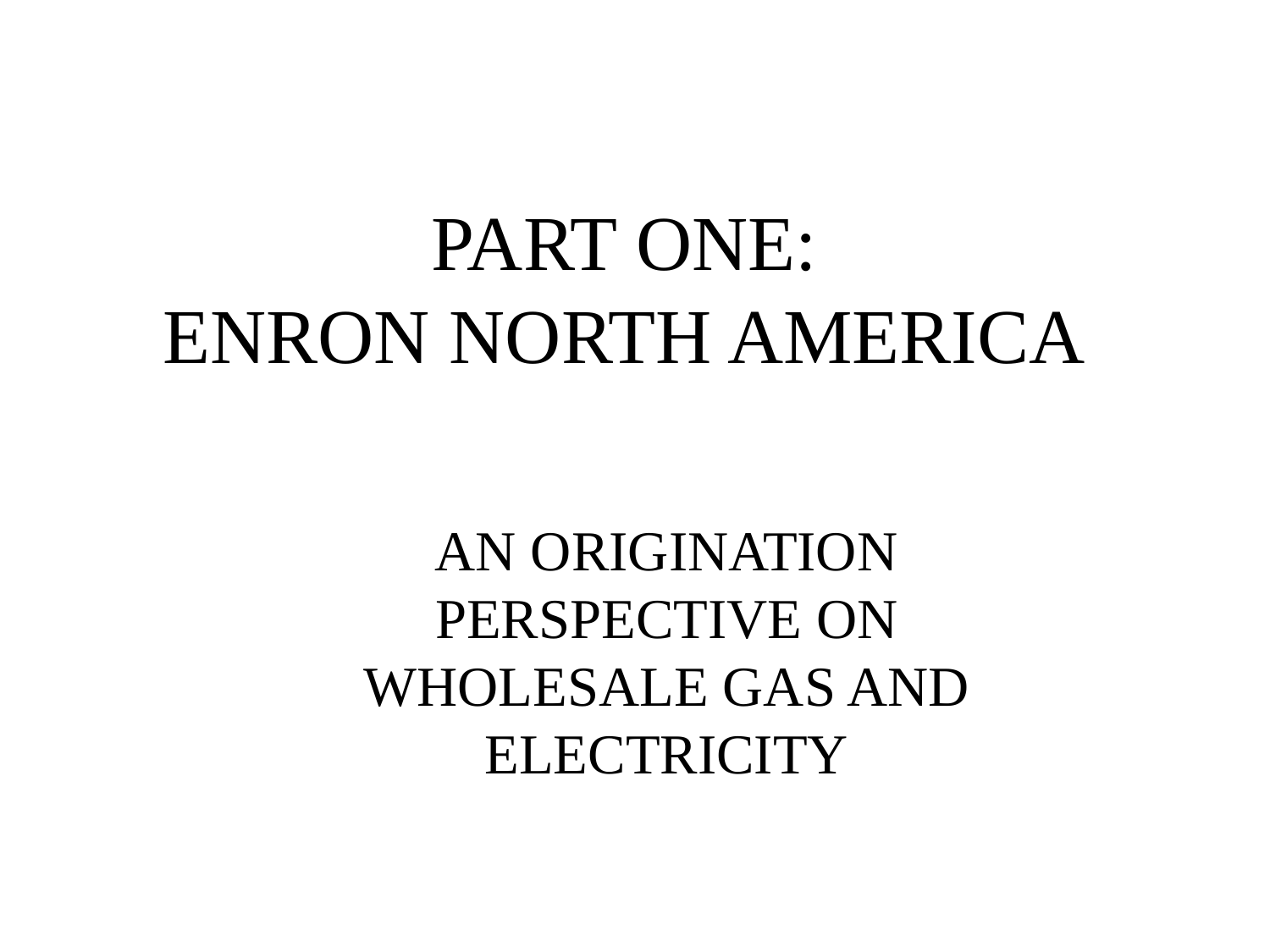

# PART ONE: ENRON NORTH AMERICA
AN ORIGINATION PERSPECTIVE ON WHOLESALE GAS AND ELECTRICITY